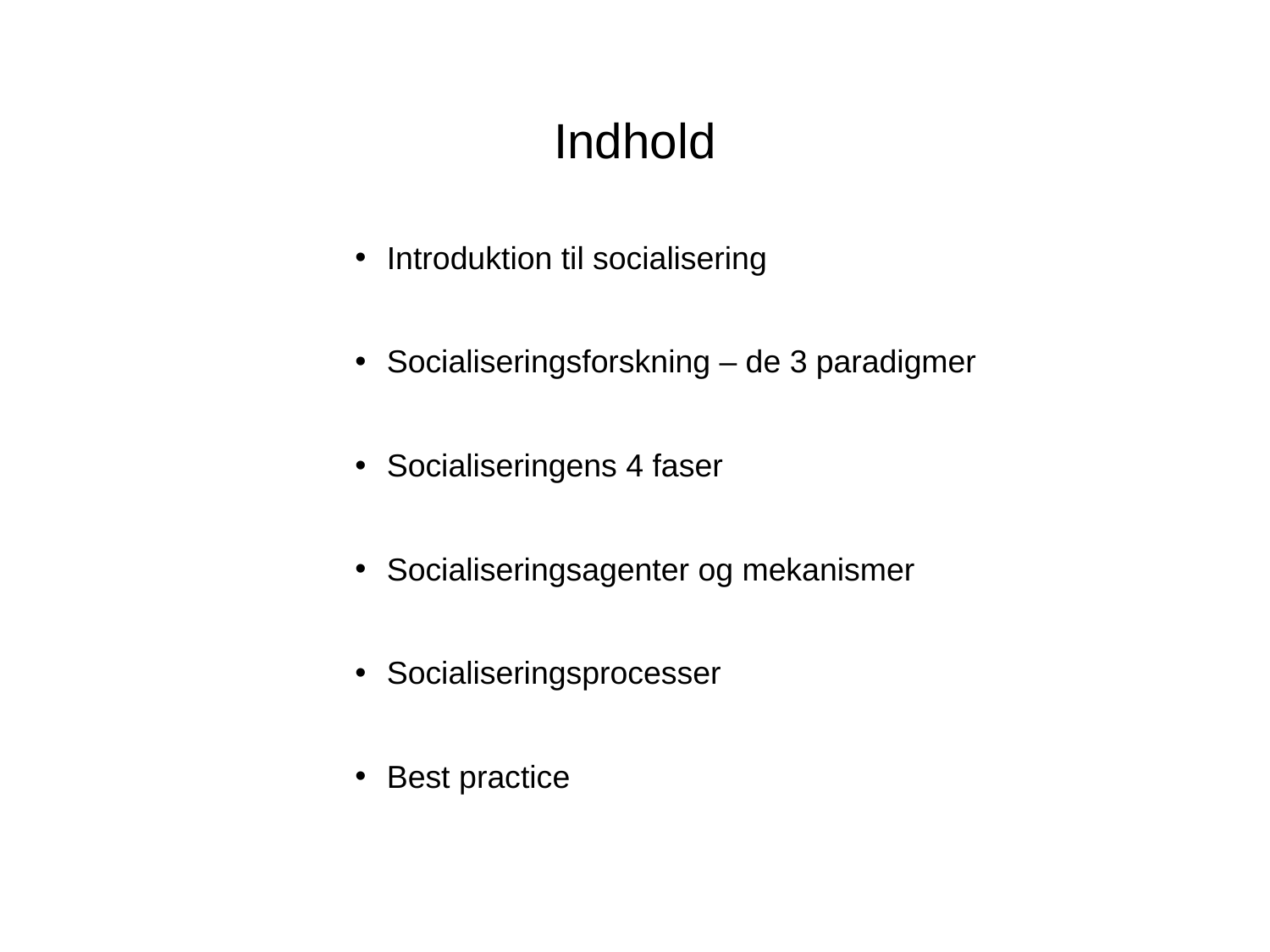

# Indhold
Introduktion til socialisering

Socialiseringsforskning – de 3 paradigmer

Socialiseringens 4 faser

Socialiseringsagenter og mekanismer

Socialiseringsprocesser

Best practice